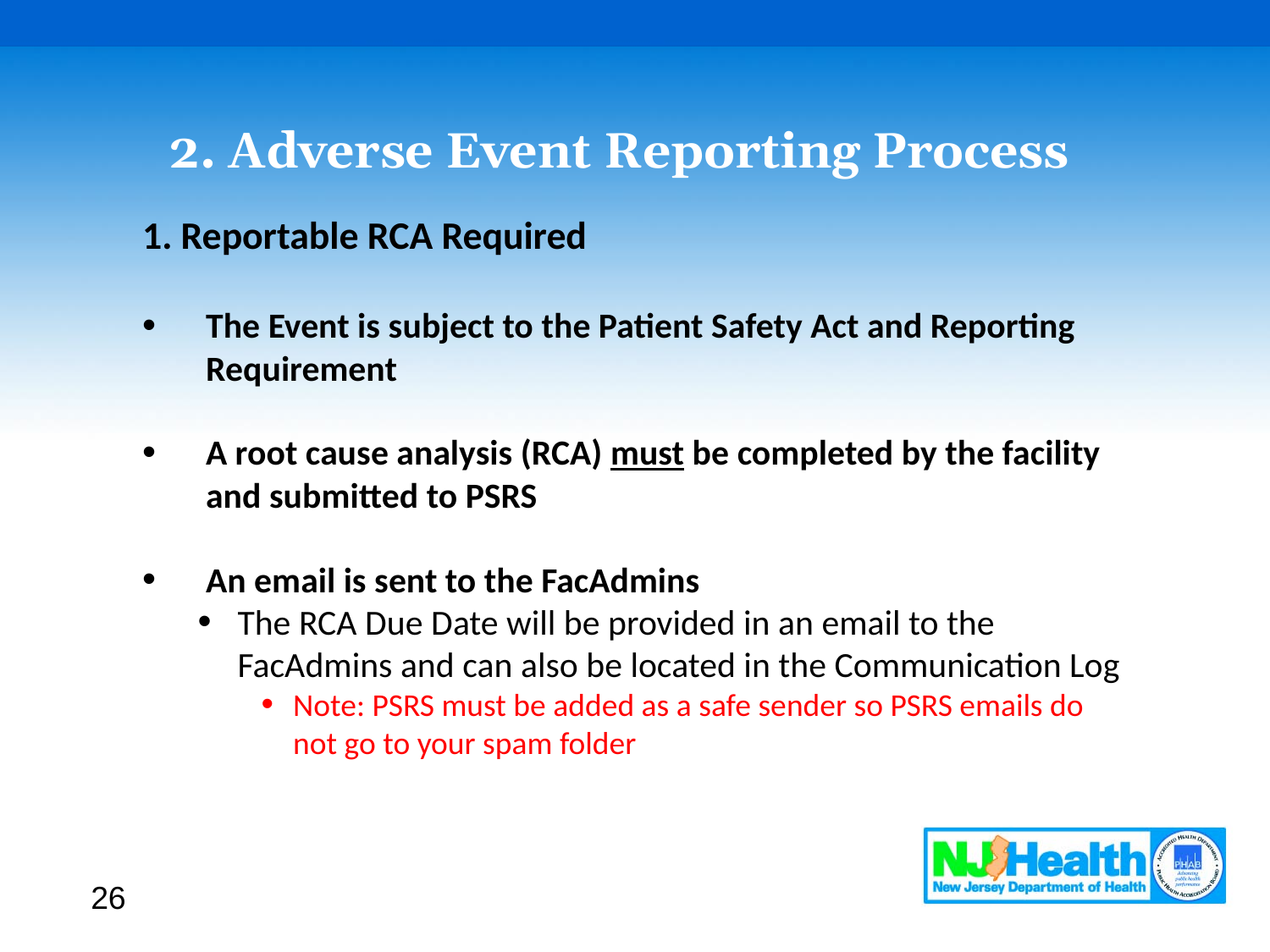

# 2. Adverse Event Reporting Process
1. Reportable RCA Required

The Event is subject to the Patient Safety Act and Reporting Requirement

A root cause analysis (RCA) must be completed by the facility and submitted to PSRS

An email is sent to the FacAdmins
The RCA Due Date will be provided in an email to the FacAdmins and can also be located in the Communication Log
Note: PSRS must be added as a safe sender so PSRS emails do not go to your spam folder